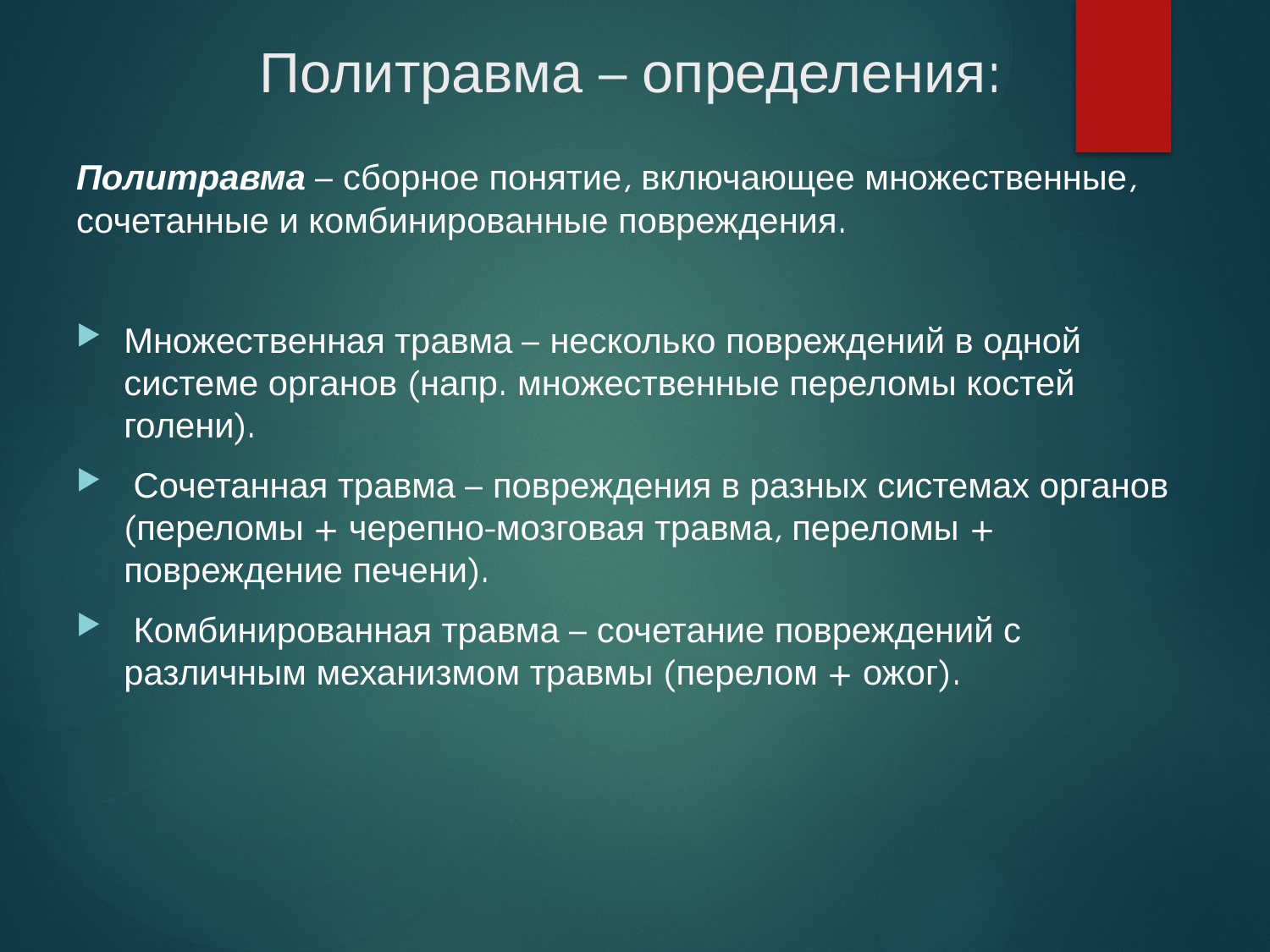

# Политравма – определения:
Политравма – сборное понятие, включающее множественные, сочетанные и комбинированные повреждения.

Множественная травма – несколько повреждений в одной системе органов (напр. множественные переломы костей голени).
 Сочетанная травма – повреждения в разных системах органов (переломы + черепно-мозговая травма, переломы + повреждение печени).
 Комбинированная травма – сочетание повреждений с различным механизмом травмы (перелом + ожог).